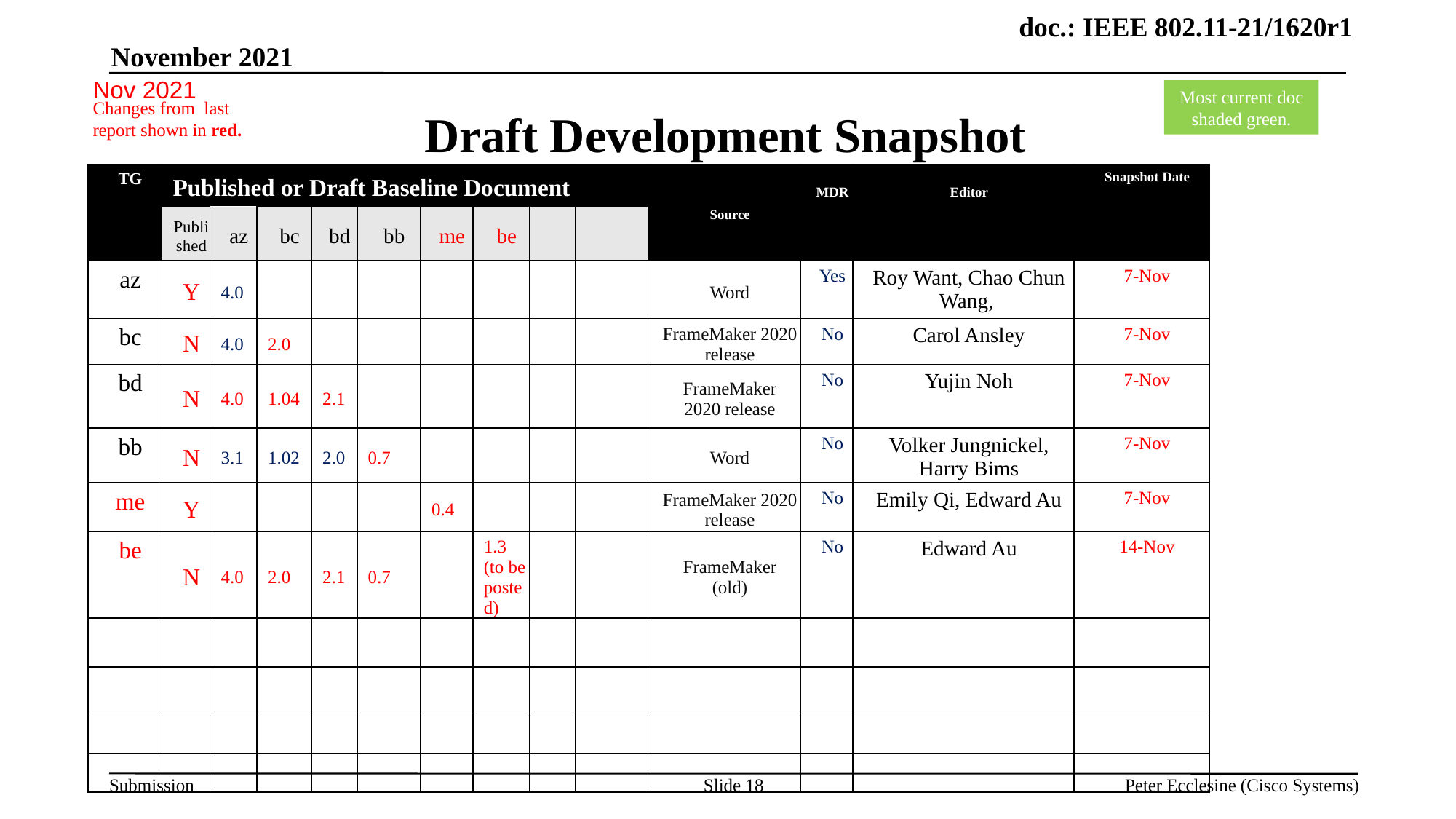

November 2021
Nov 2021
# Draft Development Snapshot
Most current doc shaded green.
Changes from  last report shown in red.
| TG | Published or Draft Baseline Document |  |  |  |  |  |  |  |  | Source | MDR | Editor | Snapshot Date |
| --- | --- | --- | --- | --- | --- | --- | --- | --- | --- | --- | --- | --- | --- |
|  | Published | az | bc | bd | bb | me | be |  |  |  |  |  |  |
| az | Y | 4.0 |  |  |  |  |  |  |  | Word | Yes | Roy Want, Chao Chun Wang, | 7-Nov |
| bc | N | 4.0 | 2.0 |  |  |  |  |  |  | FrameMaker 2020 release | No | Carol Ansley | 7-Nov |
| bd | N | 4.0 | 1.04 | 2.1 |  |  |  |  |  | FrameMaker 2020 release | No | Yujin Noh | 7-Nov |
| bb | N | 3.1 | 1.02 | 2.0 | 0.7 |  |  |  |  | Word | No | Volker Jungnickel, Harry Bims | 7-Nov |
| me | Y |  |  |  |  | 0.4 |  |  |  | FrameMaker 2020 release | No | Emily Qi, Edward Au | 7-Nov |
| be | N | 4.0 | 2.0 | 2.1 | 0.7 |  | 1.3 (to be posted) |  |  | FrameMaker (old) | No | Edward Au | 14-Nov |
|  |  |  |  |  |  |  |  |  |  |  |  |  |  |
|  |  |  |  |  |  |  |  |  |  |  |  |  |  |
|  |  |  |  |  |  |  |  |  |  |  |  |  |  |
|  |  |  |  |  |  |  |  |  |  |  |  |  |  |
Slide 18
Peter Ecclesine (Cisco Systems)